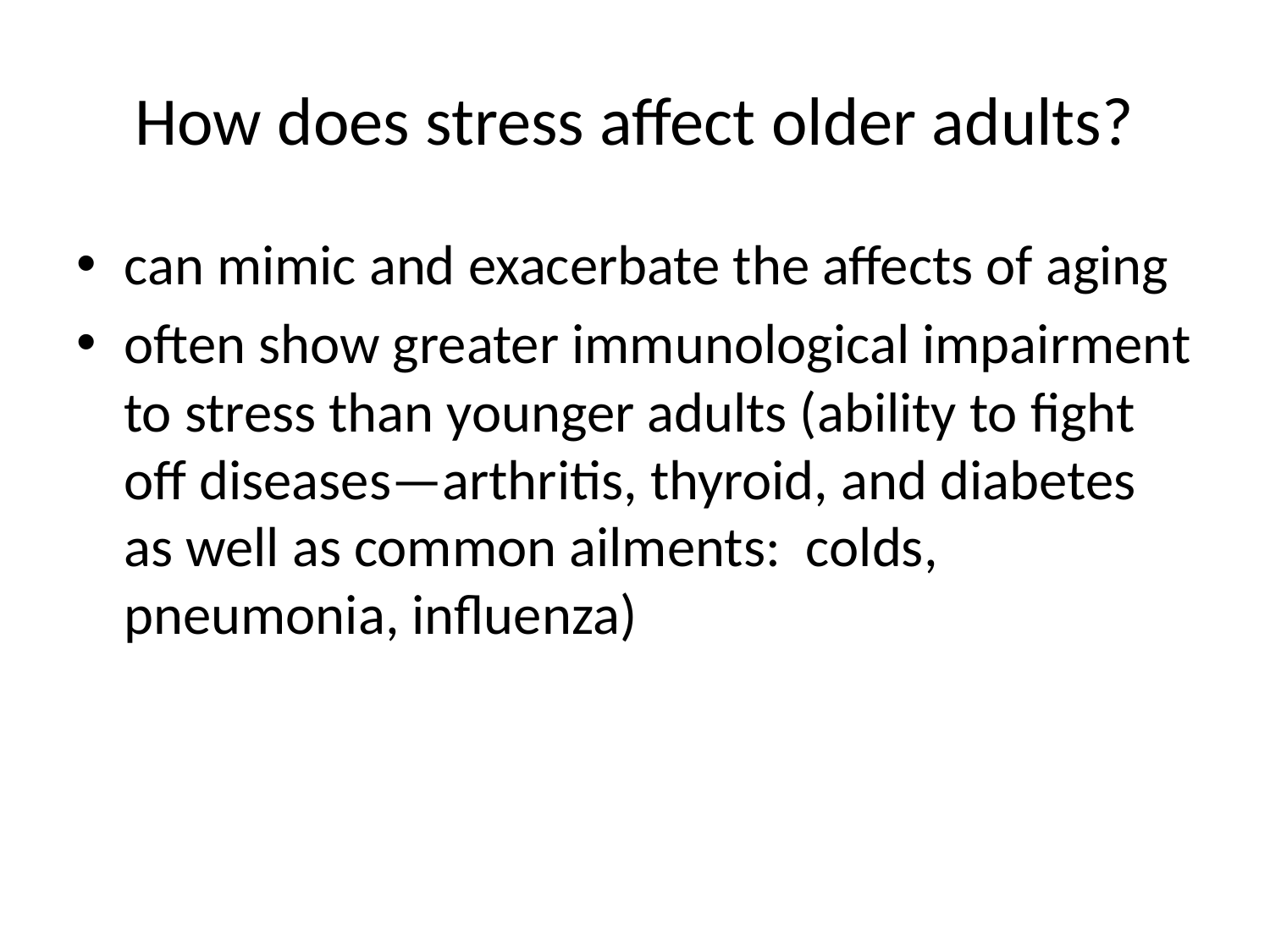

# How does stress affect older adults?
can mimic and exacerbate the affects of aging
often show greater immunological impairment to stress than younger adults (ability to fight off diseases—arthritis, thyroid, and diabetes as well as common ailments:  colds, pneumonia, influenza)